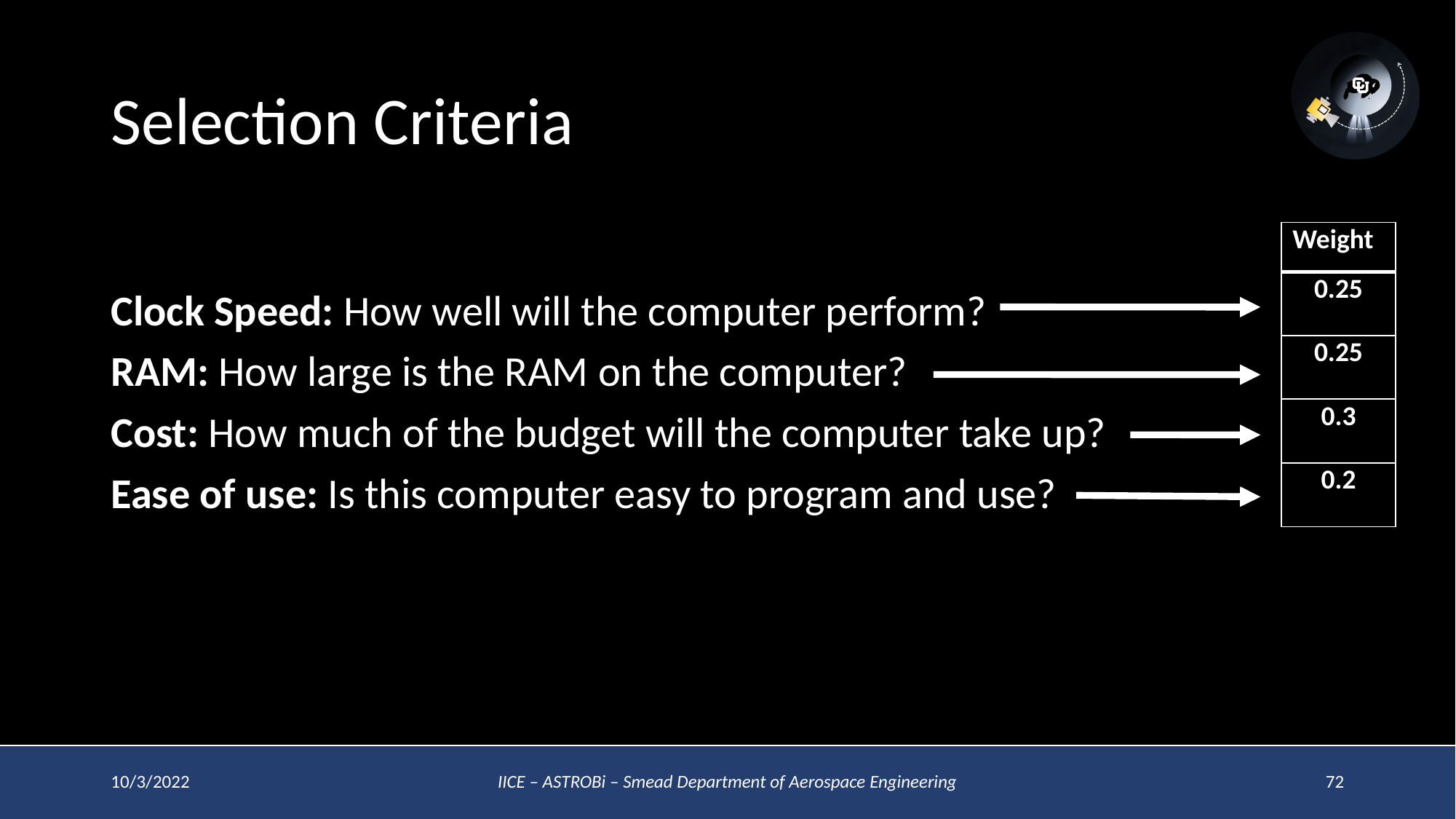

# Selection Criteria
| Weight |
| --- |
| 0.25 |
| 0.25 |
| 0.3 |
| 0.2 |
Clock Speed: How well will the computer perform?
RAM: How large is the RAM on the computer?
Cost: How much of the budget will the computer take up?
Ease of use: Is this computer easy to program and use?
10/3/2022
IICE – ASTROBi – Smead Department of Aerospace Engineering
72